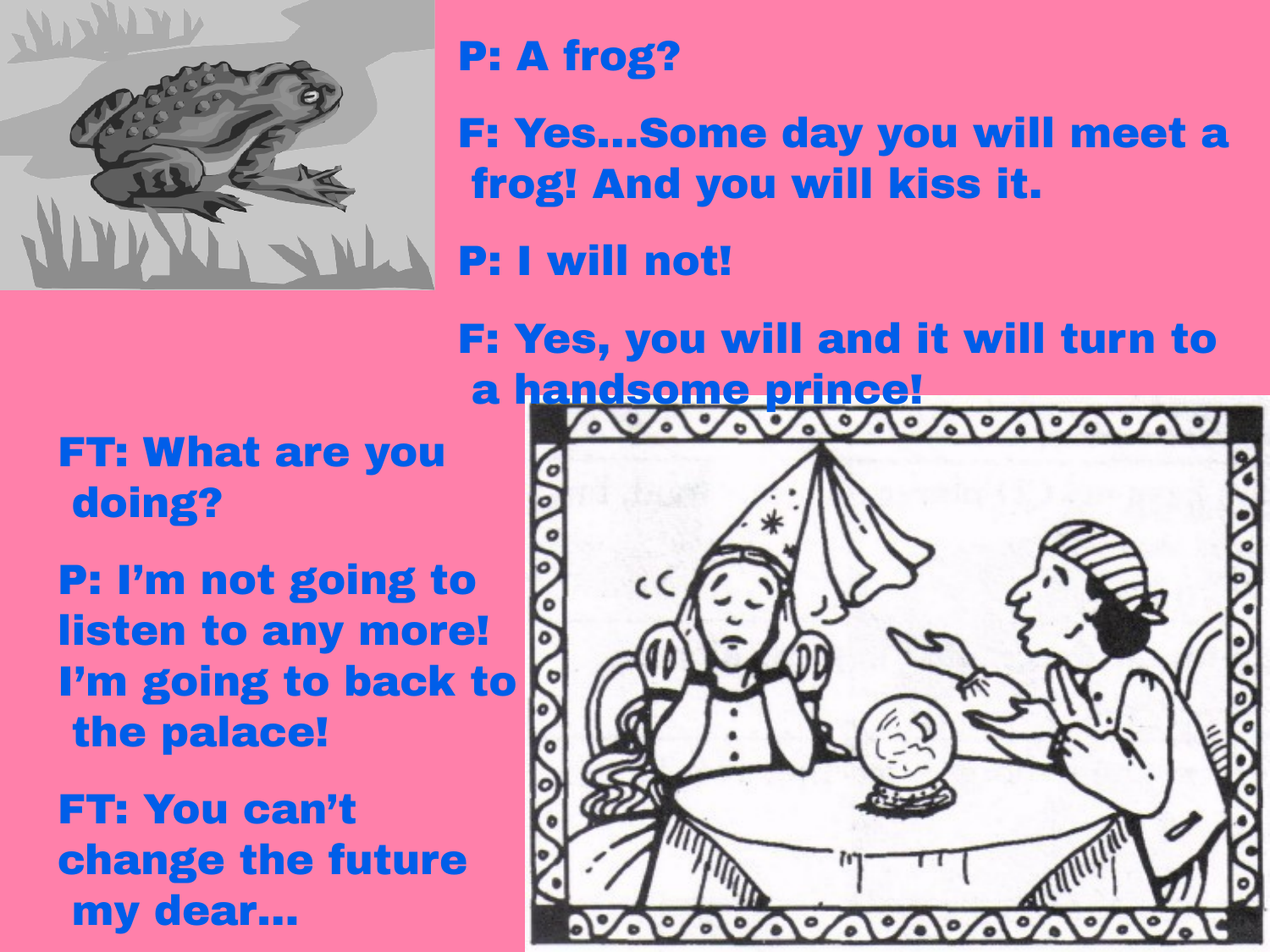

P: A frog?
F: Yes…Some day you will meet a  frog! And you will kiss it.
P: I will not!
F: Yes, you will and it will turn to  a handsome prince!
FT: What are you  doing?
P: I’m not going to  listen to any more!  I’m going to back to  the palace!
FT: You can’t  change the future  my dear…